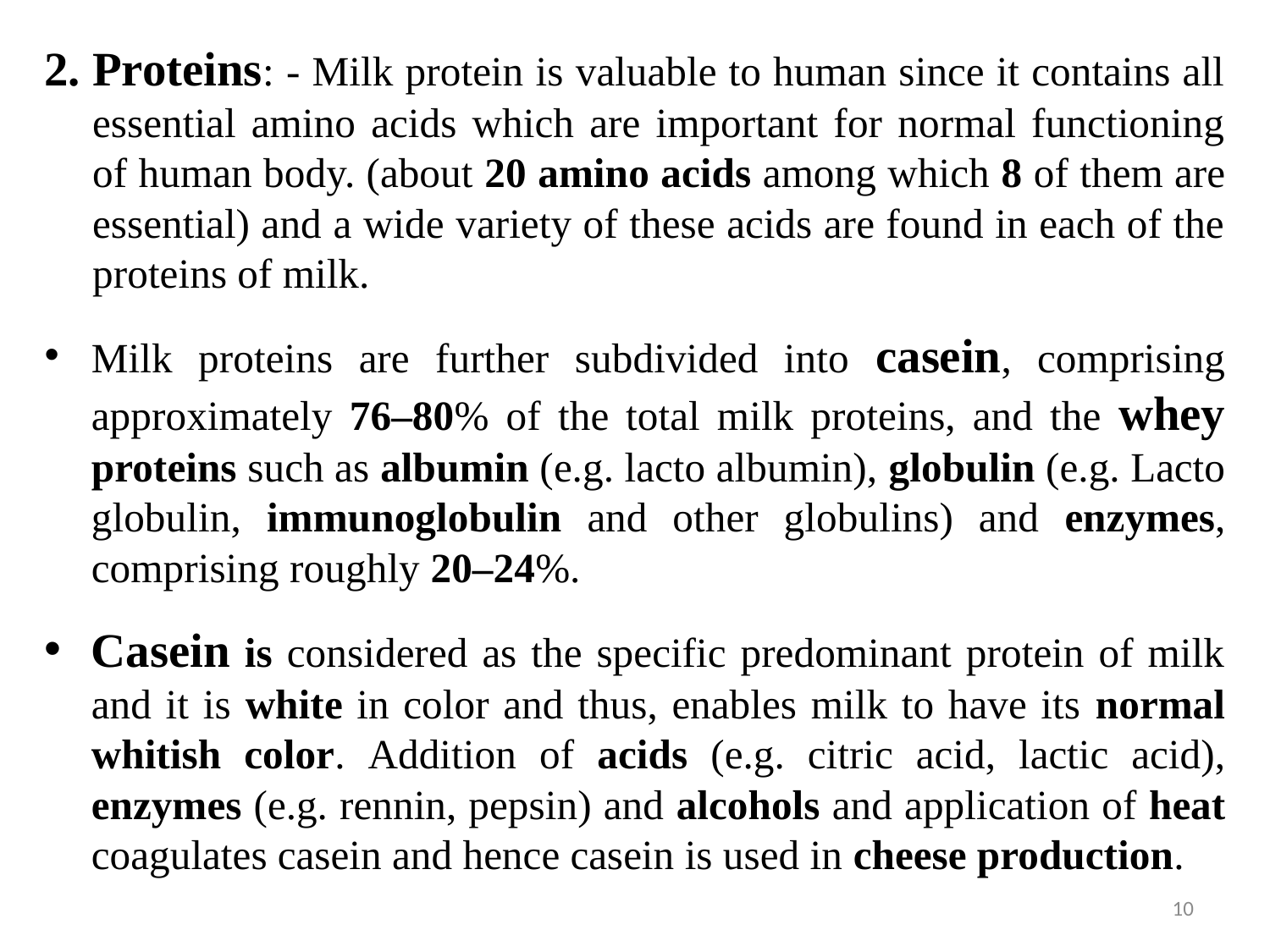

Proteins: - Milk protein is valuable to human since it contains all essential amino acids which are important for normal functioning of human body. (about 20 amino acids among which 8 of them are essential) and a wide variety of these acids are found in each of the proteins of milk. leucine, isoleucine, lysine, methionine, phenylalanine, threonine, tryptophan, valine, and histidine
Milk proteins are further subdivided into casein, comprising approximately 76–80% of the total milk proteins, and the whey proteins such as albumin (e.g. lacto albumin), globulin (e.g. Lacto globulin, immunoglobulin and other globulins) and enzymes, comprising roughly 20–24%.
Casein is considered as the specific predominant protein of milk and it is white in color and thus, enables milk to have its normal whitish color. Addition of acids (e.g. citric acid, lactic acid), enzymes (e.g. rennin, pepsin) and alcohols and application of heat coagulates casein and hence casein is used in cheese production.

10